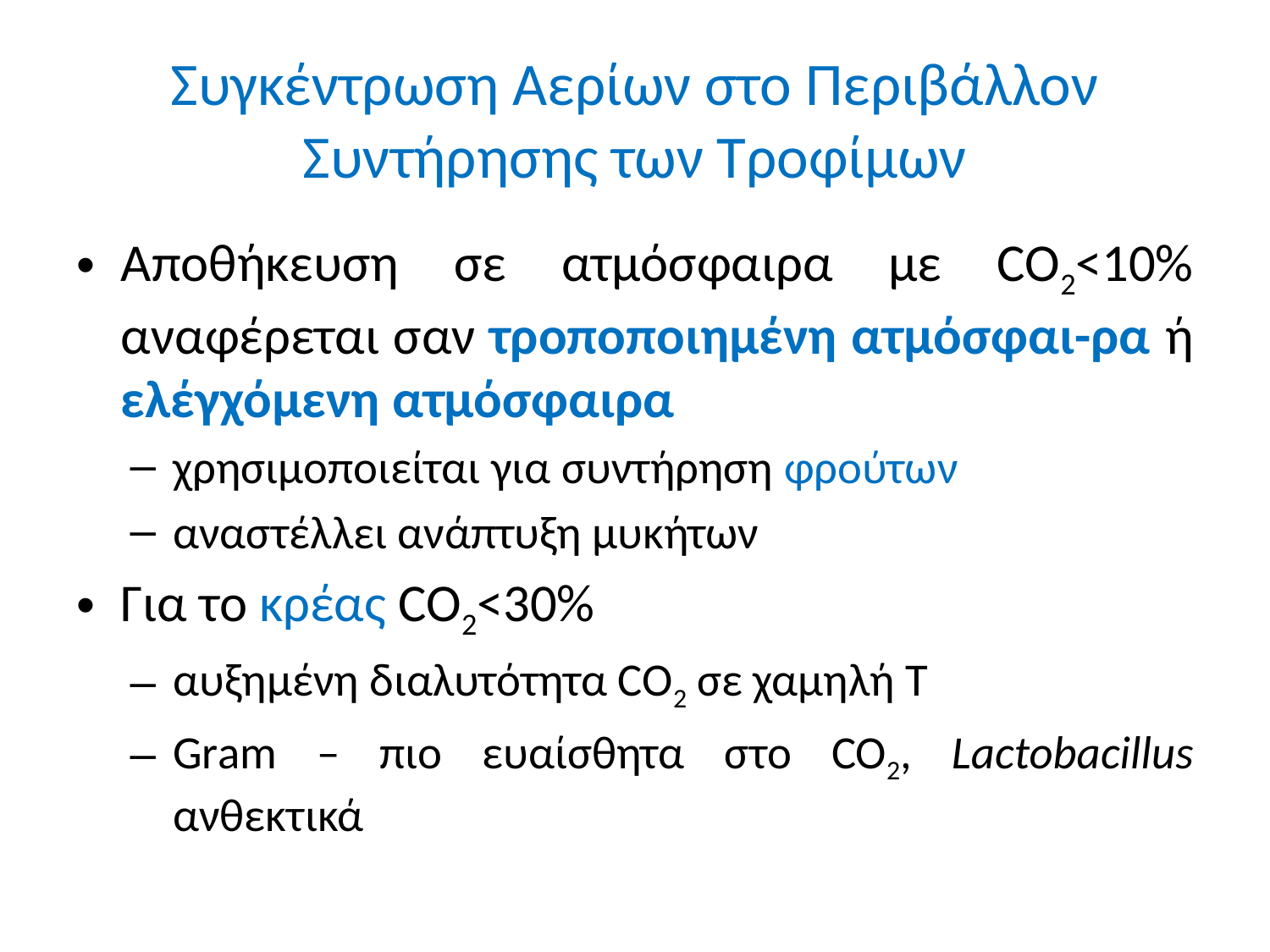

# Συγκέντρωση Αερίων στο Περιβάλλον Συντήρησης των Τροφίμων
Αποθήκευση σε ατμόσφαιρα με CO2<10% αναφέρεται σαν τροποποιημένη ατμόσφαι-ρα ή ελέγχόμενη ατμόσφαιρα
χρησιμοποιείται για συντήρηση φρούτων
αναστέλλει ανάπτυξη μυκήτων
Για το κρέας CO2<30%
αυξημένη διαλυτότητα CO2 σε χαμηλή Τ
Gram – πιο ευαίσθητα στο CO2, Lactobacillus ανθεκτικά